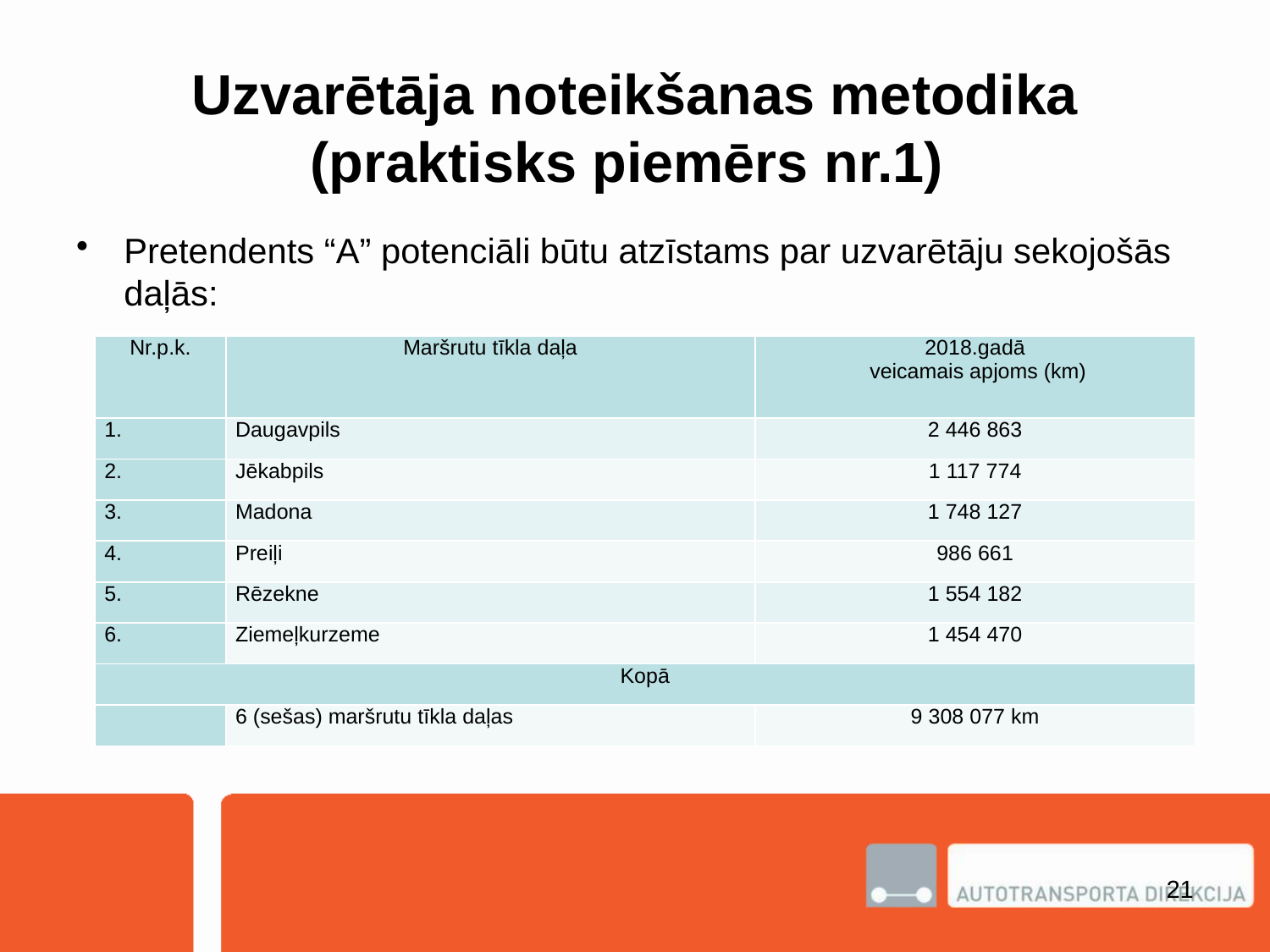

# Uzvarētāja noteikšanas metodika (praktisks piemērs nr.1)
Pretendents “A” potenciāli būtu atzīstams par uzvarētāju sekojošās daļās:

| Nr.p.k. | Maršrutu tīkla daļa | 2018.gadā veicamais apjoms (km) |
| --- | --- | --- |
| 1. | Daugavpils | 2 446 863 |
| 2. | Jēkabpils | 1 117 774 |
| 3. | Madona | 1 748 127 |
| 4. | Preiļi | 986 661 |
| 5. | Rēzekne | 1 554 182 |
| 6. | Ziemeļkurzeme | 1 454 470 |
| Kopā |  |  |
|  | 6 (sešas) maršrutu tīkla daļas | 9 308 077 km |
21